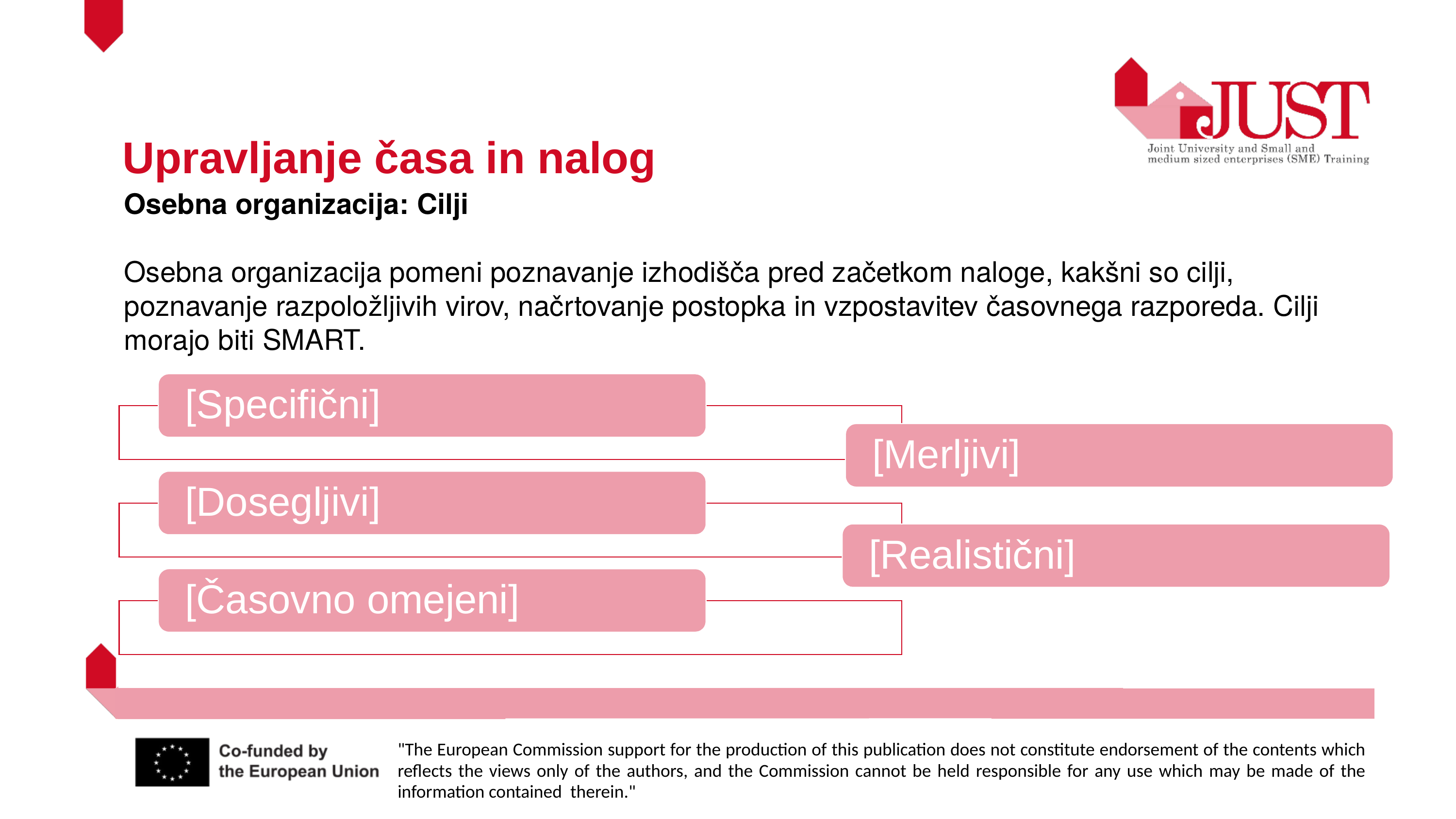

Upravljanje časa in nalog
Osebna organizacija: Cilji

Osebna organizacija pomeni poznavanje izhodišča pred začetkom naloge, kakšni so cilji, poznavanje razpoložljivih virov, načrtovanje postopka in vzpostavitev časovnega razporeda. Cilji morajo biti SMART.

[Specifični]

[Merljivi]
[Dosegljivi]

[Realistični]
[Časovno omejeni]